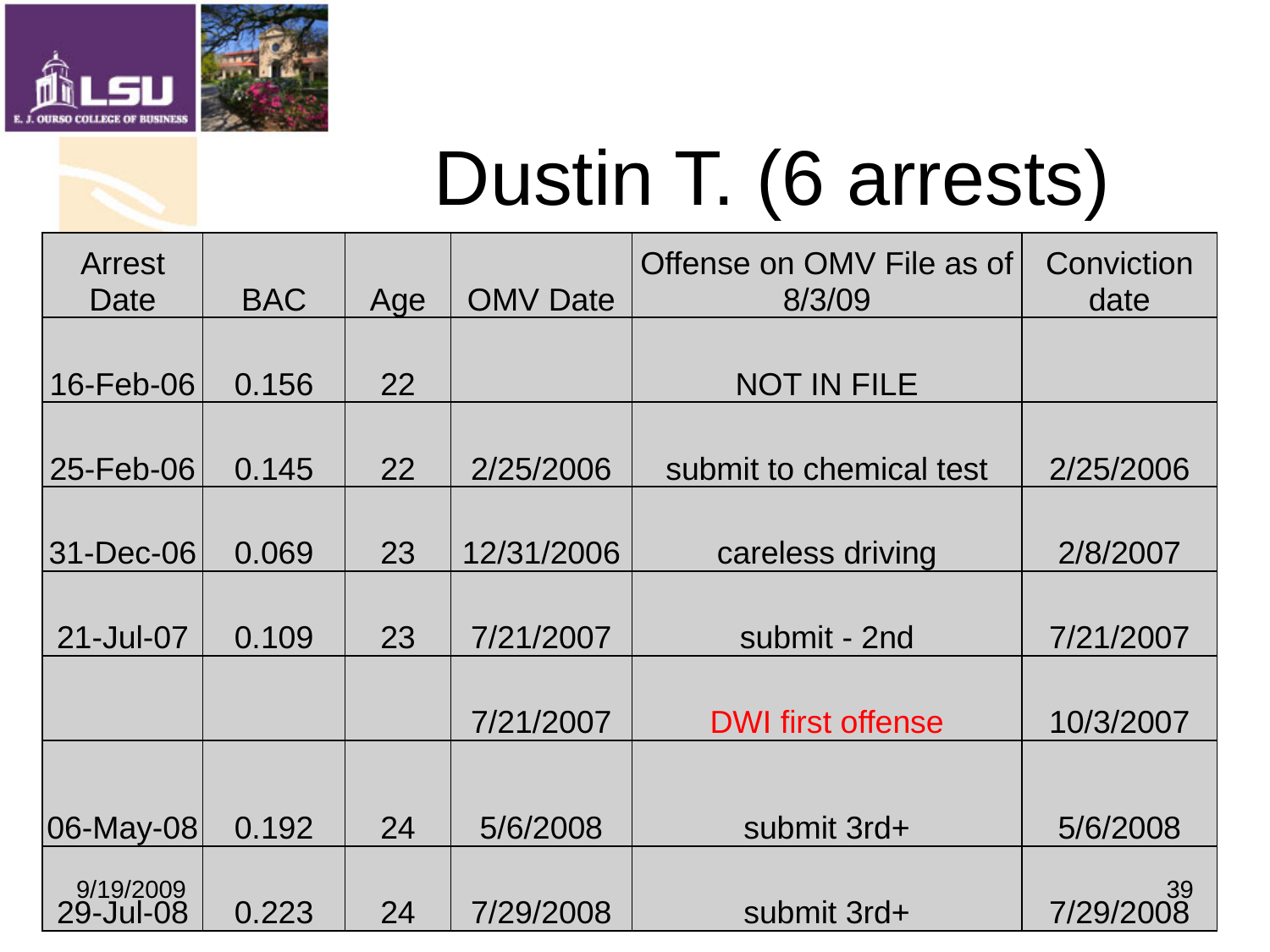

# Dustin T. (6 arrests)
| Arrest Date | BAC | Age | OMV Date | Offense on OMV File as of 8/3/09 | Conviction date |
| --- | --- | --- | --- | --- | --- |
| 16-Feb-06 | 0.156 | 22 |  | NOT IN FILE |  |
| 25-Feb-06 | 0.145 | 22 | 2/25/2006 | submit to chemical test | 2/25/2006 |
| 31-Dec-06 | 0.069 | 23 | 12/31/2006 | careless driving | 2/8/2007 |
| 21-Jul-07 | 0.109 | 23 | 7/21/2007 | submit - 2nd | 7/21/2007 |
|  |  |  | 7/21/2007 | DWI first offense | 10/3/2007 |
| 06-May-08 | 0.192 | 24 | 5/6/2008 | submit 3rd+ | 5/6/2008 |
| 29-Jul-08 | 0.223 | 24 | 7/29/2008 | submit 3rd+ | 7/29/2008 |
9/19/2009
39